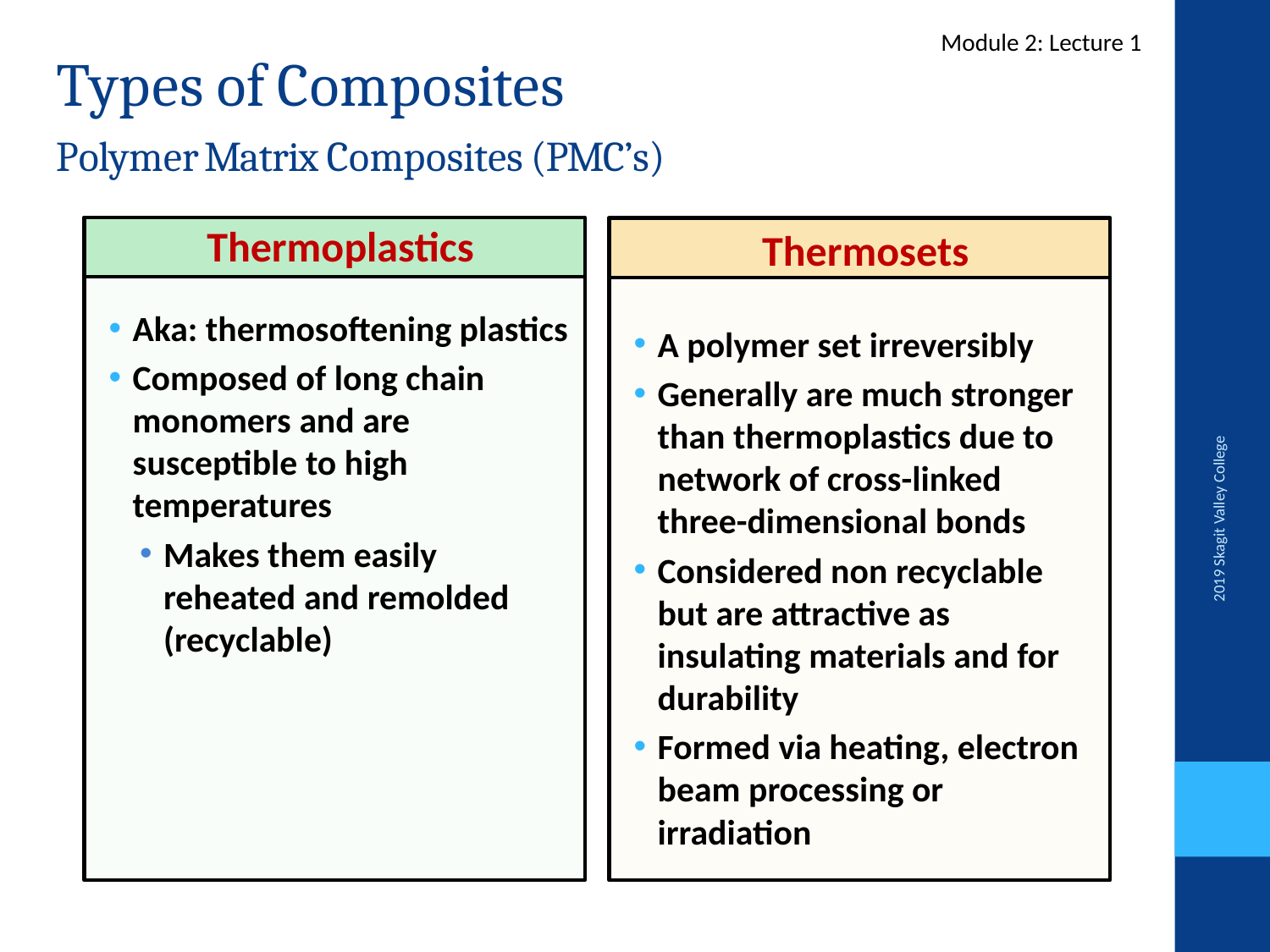

Types of Composites
Module 2: Lecture 1
# Polymer Matrix Composites (PMC’s)

Thermoplastics

Aka: thermosoftening plastics
Composed of long chain monomers and are susceptible to high temperatures
Makes them easily reheated and remolded (recyclable)
Thermosets

A polymer set irreversibly
Generally are much stronger than thermoplastics due to network of cross-linked three-dimensional bonds
Considered non recyclable but are attractive as insulating materials and for durability
Formed via heating, electron beam processing or irradiation

2019 Skagit Valley College